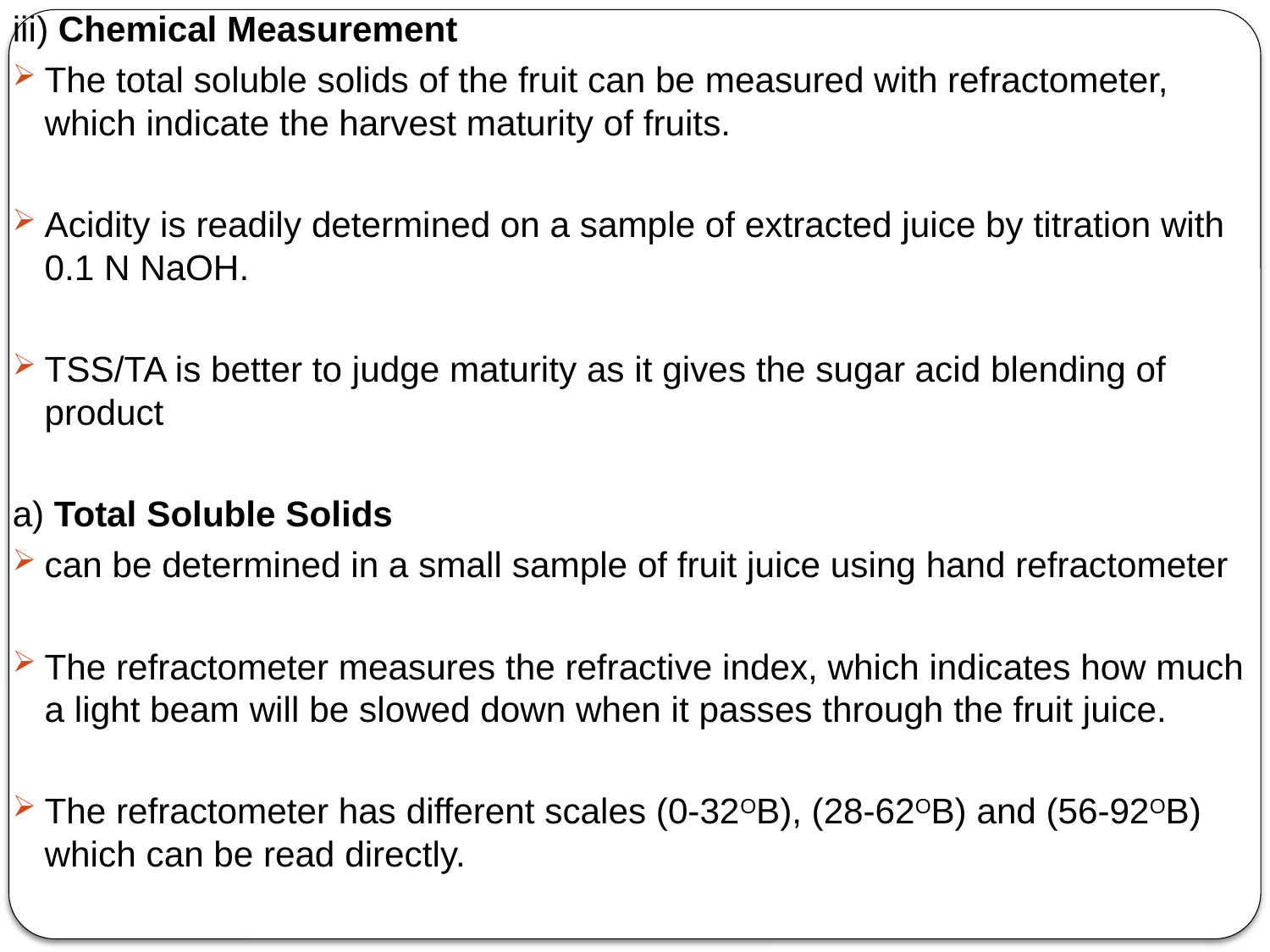

iii) Chemical Measurement
The total soluble solids of the fruit can be measured with refractometer, which indicate the harvest maturity of fruits.

Acidity is readily determined on a sample of extracted juice by titration with 0.1 N NaOH.

TSS/TA is better to judge maturity as it gives the sugar acid blending of product

a) Total Soluble Solids
can be determined in a small sample of fruit juice using hand refractometer

The refractometer measures the refractive index, which indicates how much a light beam will be slowed down when it passes through the fruit juice.

The refractometer has different scales (0-32OB), (28-62OB) and (56-92OB) which can be read directly.